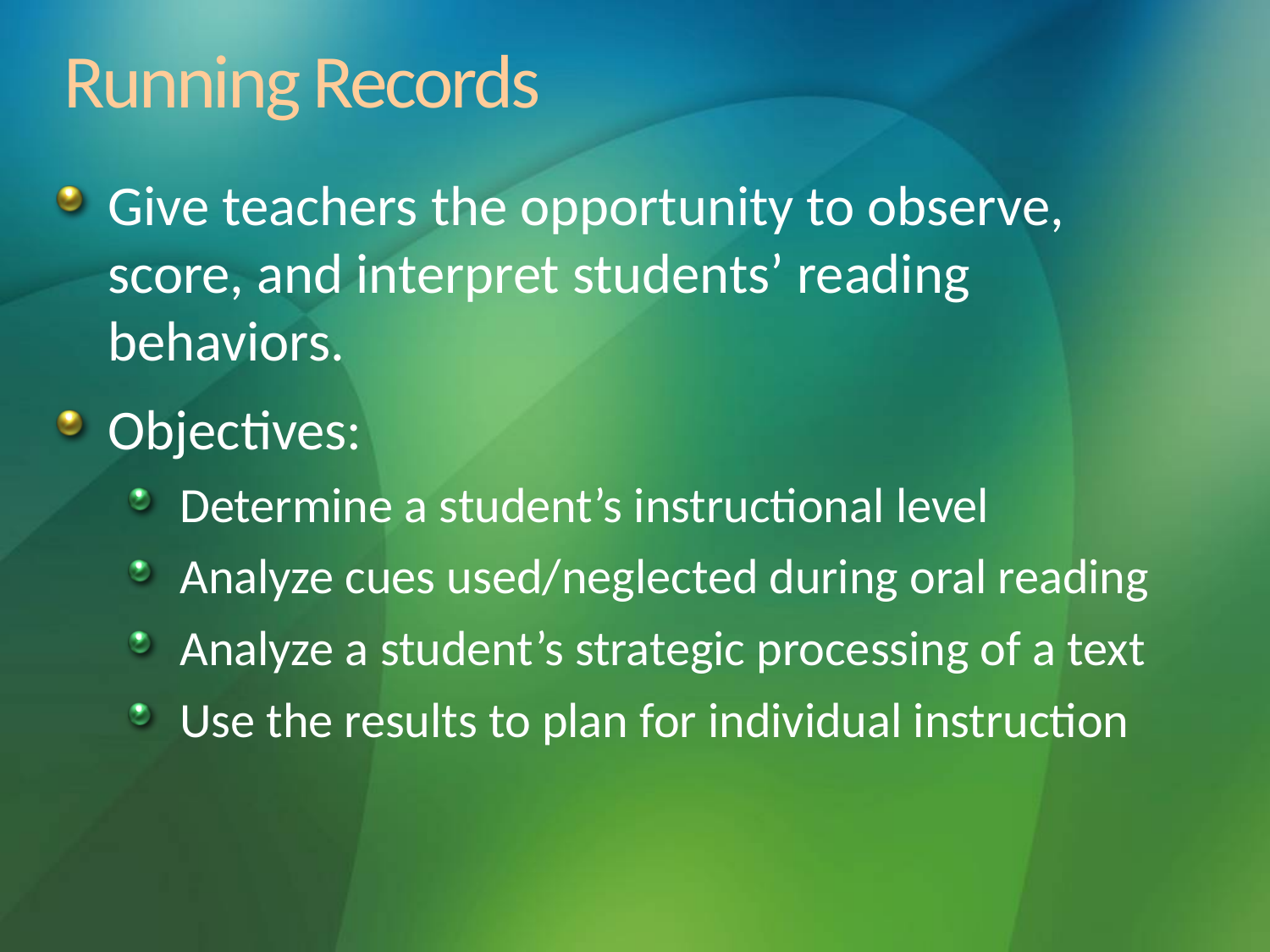

# Running Records
Give teachers the opportunity to observe, score, and interpret students’ reading behaviors.
Objectives:
Determine a student’s instructional level
Analyze cues used/neglected during oral reading
Analyze a student’s strategic processing of a text
Use the results to plan for individual instruction